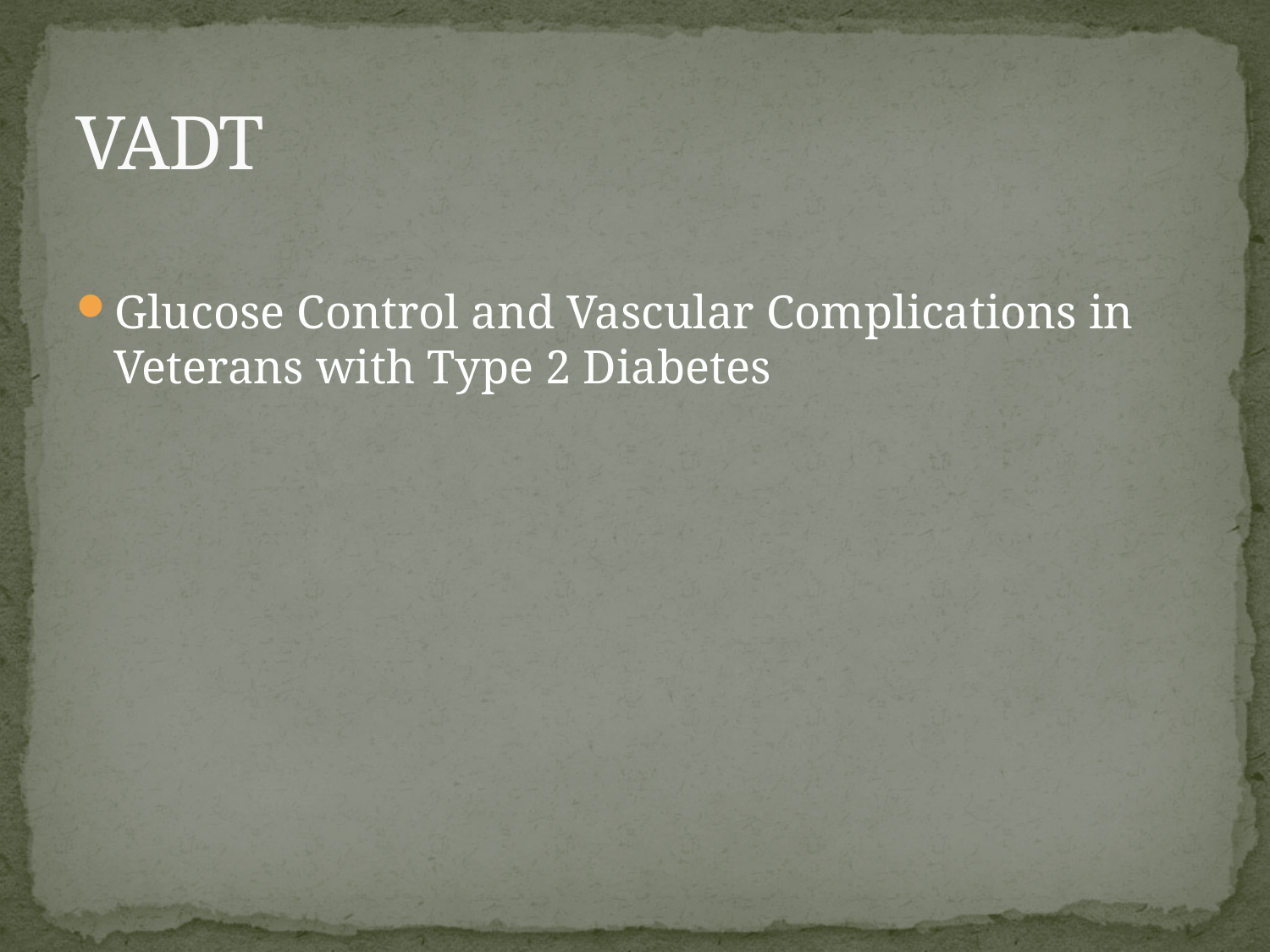

# VADT

Glucose Control and Vascular Complications in Veterans with Type 2 Diabetes